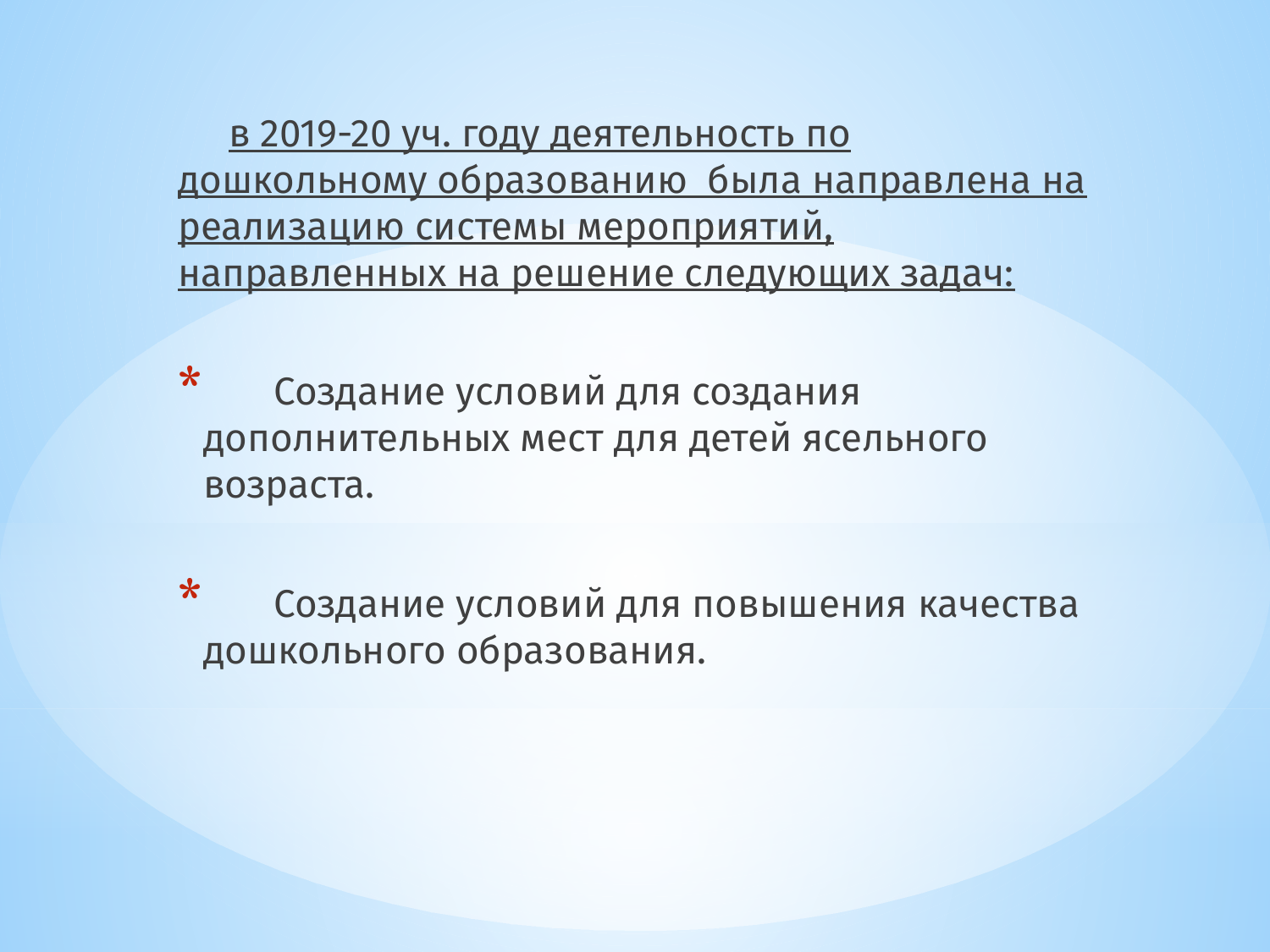

в 2019-20 уч. году деятельность по дошкольному образованию  была направлена на реализацию системы мероприятий, направленных на решение следующих задач:

       Создание условий для создания дополнительных мест для детей ясельного возраста.

       Создание условий для повышения качества дошкольного образования.